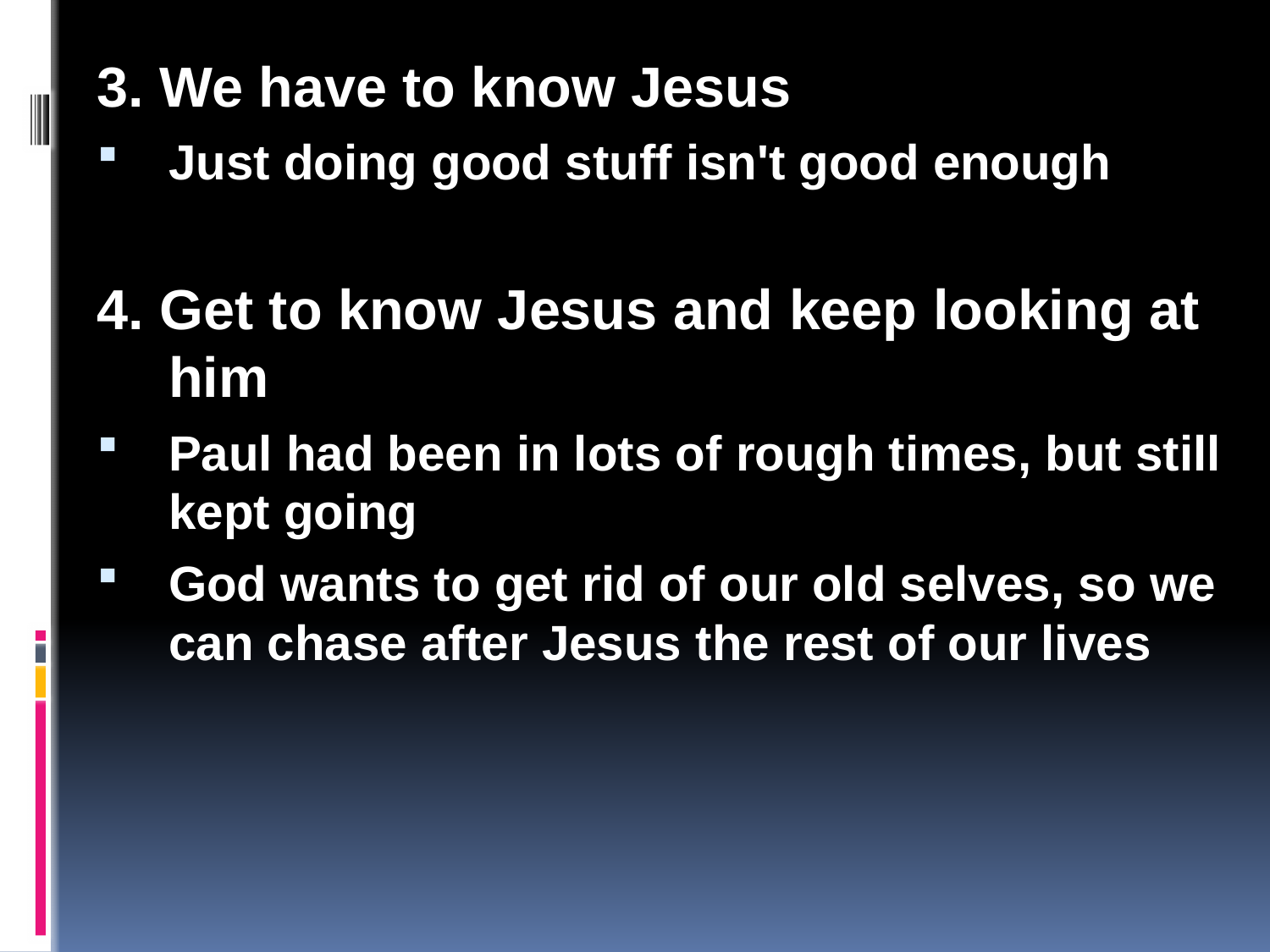

Philippians 3
Paul had started a church in Philippi with all sorts of people
Paul was writing this in prison

Paul wanted them to seek after one main thing: Jesus

Christ has made me HIS own, I want to make him MY own
Get rid of our "behind life“
What we've done before (good or bad) doesn't matter
We've got hangups and struggles, but if we keep looking at Jesus we can keep going forward
2. Hang with people who love God
Jesus saves us from sin and law - but we still keep trying to be good by ourselves

People who wanted to be like Jesus:
Zaccheus: Instead of ripping everyone off, he loved Jesus and wanted to make things right
Woman at the well: She was a sinner, but wanted to tell everyone about Jesus

3. We have to know Jesus
Just doing good stuff isn't good enough

4. Get to know Jesus and keep looking at him
Paul had been in lots of rough times, but still kept going
God wants to get rid of our old selves, so we can chase after Jesus the rest of our lives